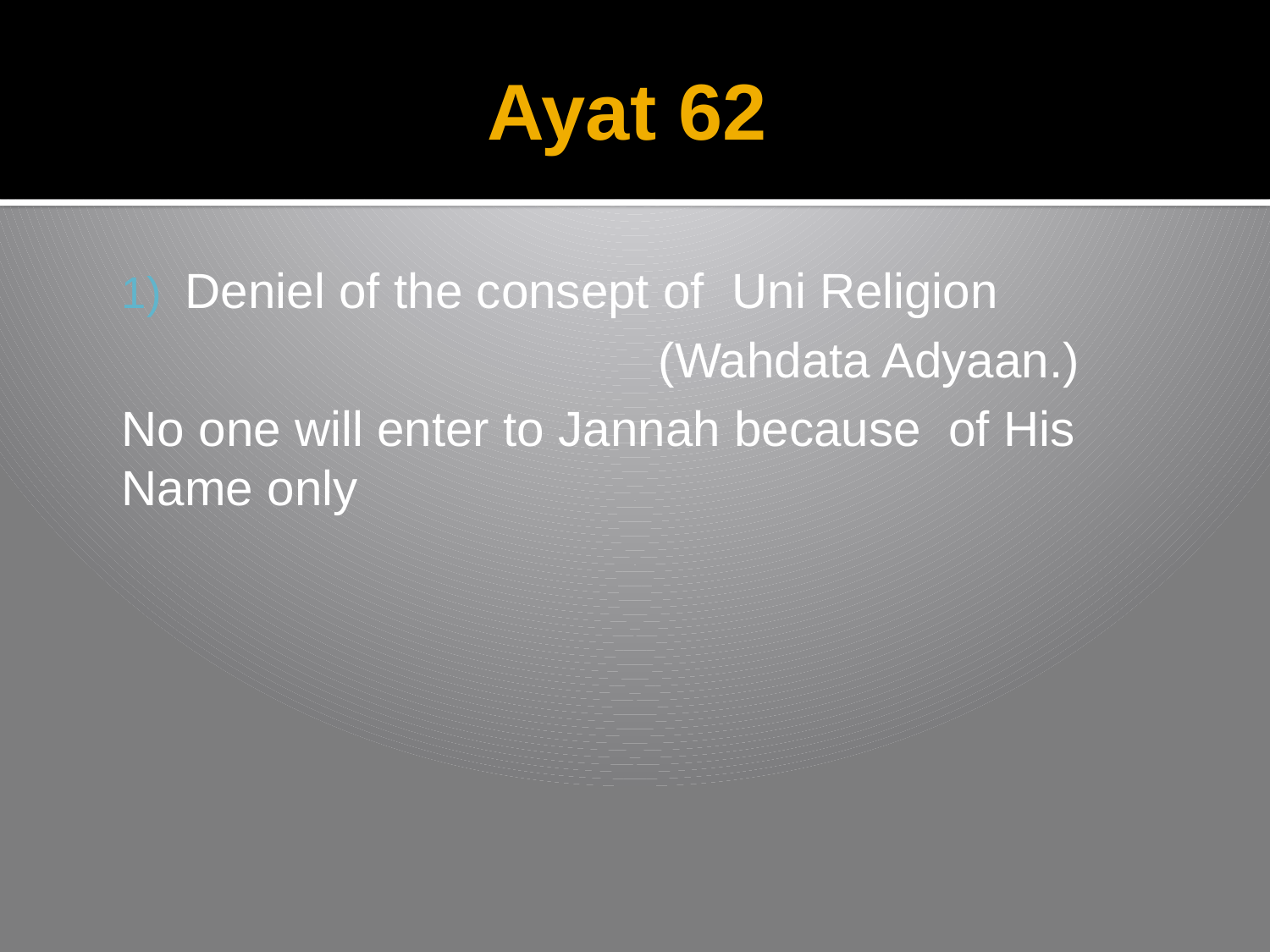

# Ayat 62
Deniel of the consept of  Uni Religion
                                       (Wahdata Adyaan.)
No one will enter to Jannah because  of His Name only